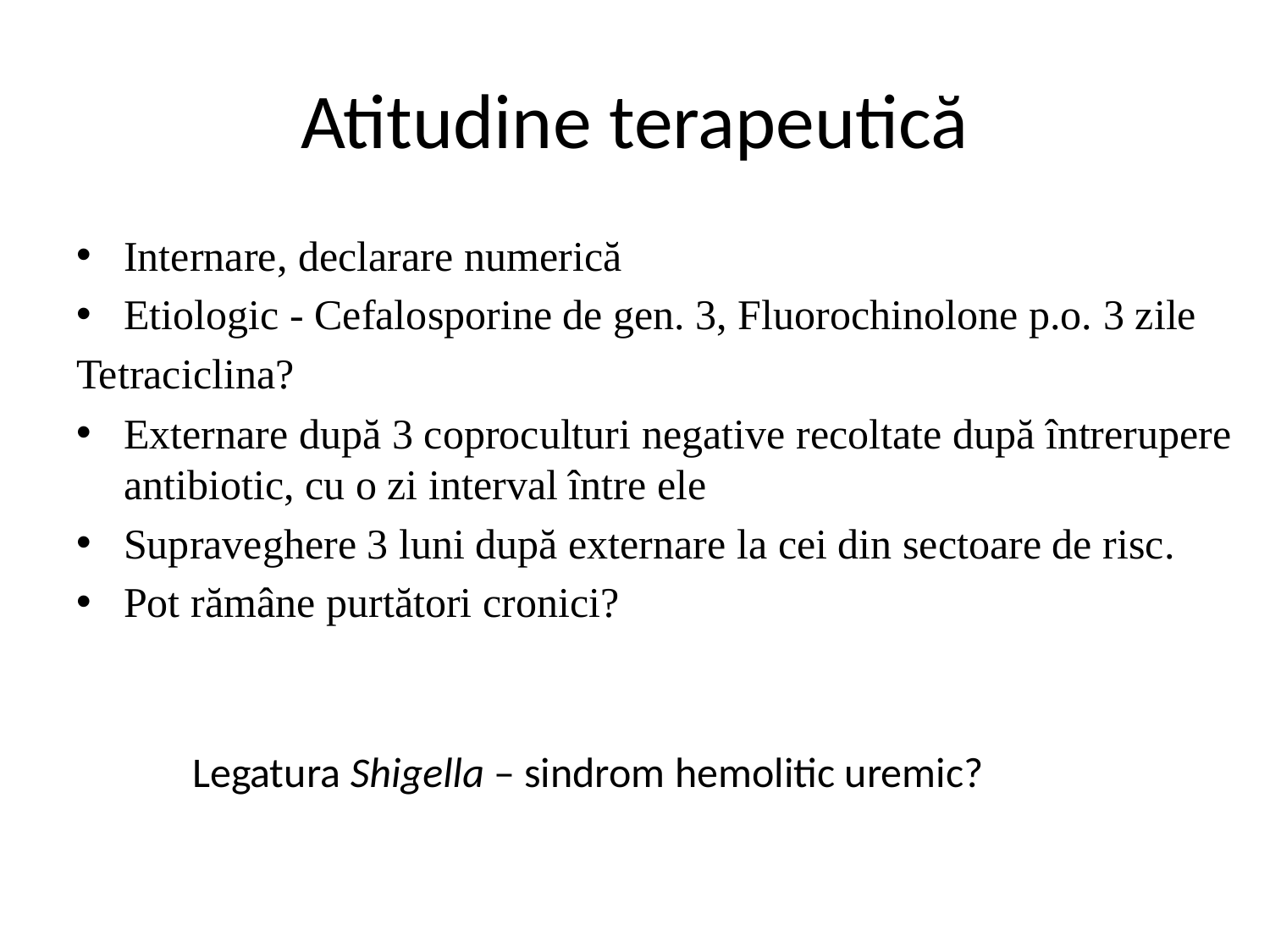

# Atitudine terapeutică
Internare, declarare numerică
Etiologic - Cefalosporine de gen. 3, Fluorochinolone p.o. 3 zile
Tetraciclina?
Externare după 3 coproculturi negative recoltate după întrerupere antibiotic, cu o zi interval între ele
Supraveghere 3 luni după externare la cei din sectoare de risc.
Pot rămâne purtători cronici?

Legatura Shigella – sindrom hemolitic uremic?